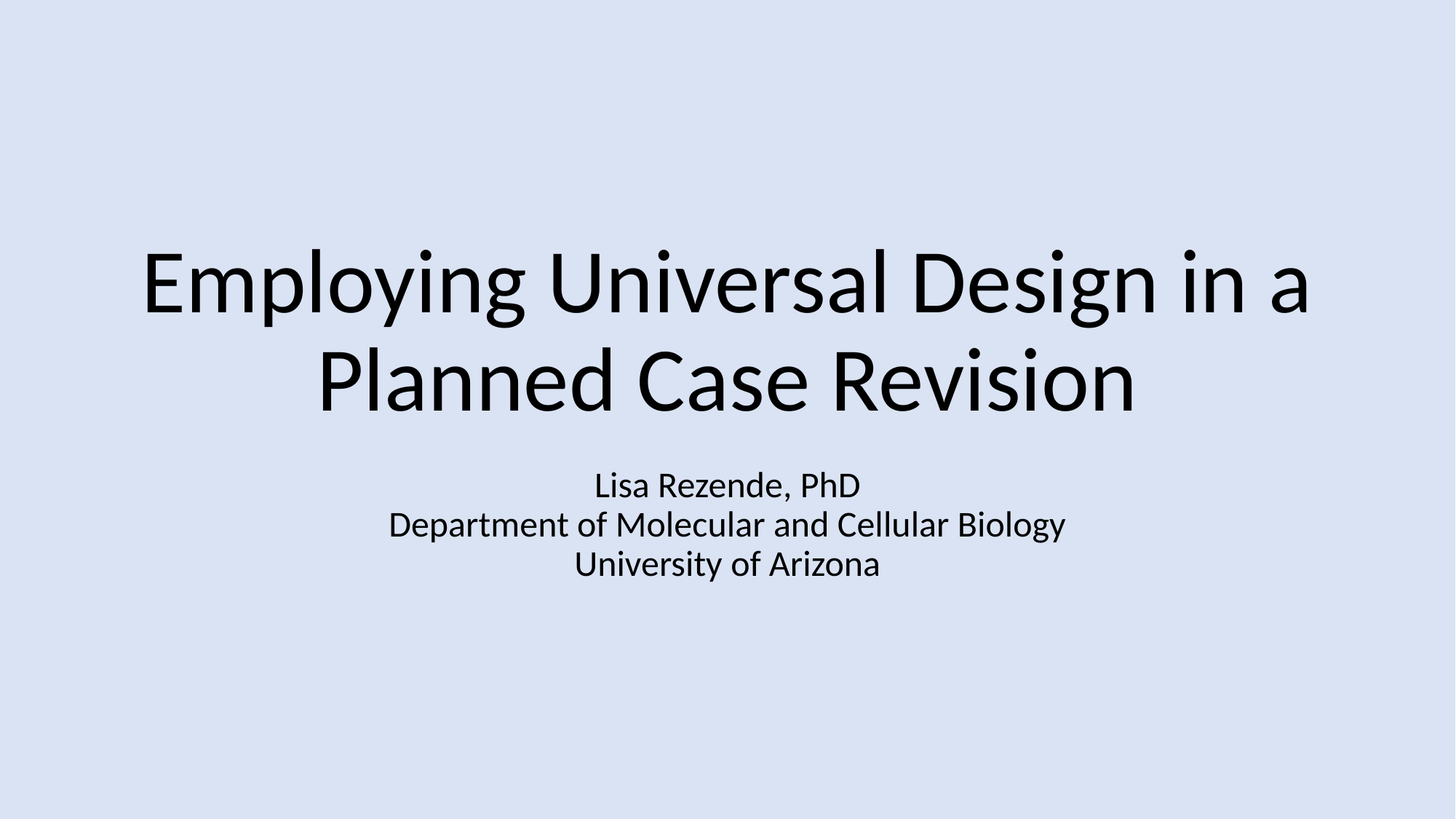

# Employing Universal Design in a Planned Case Revision
Lisa Rezende, PhD
Department of Molecular and Cellular Biology
University of Arizona